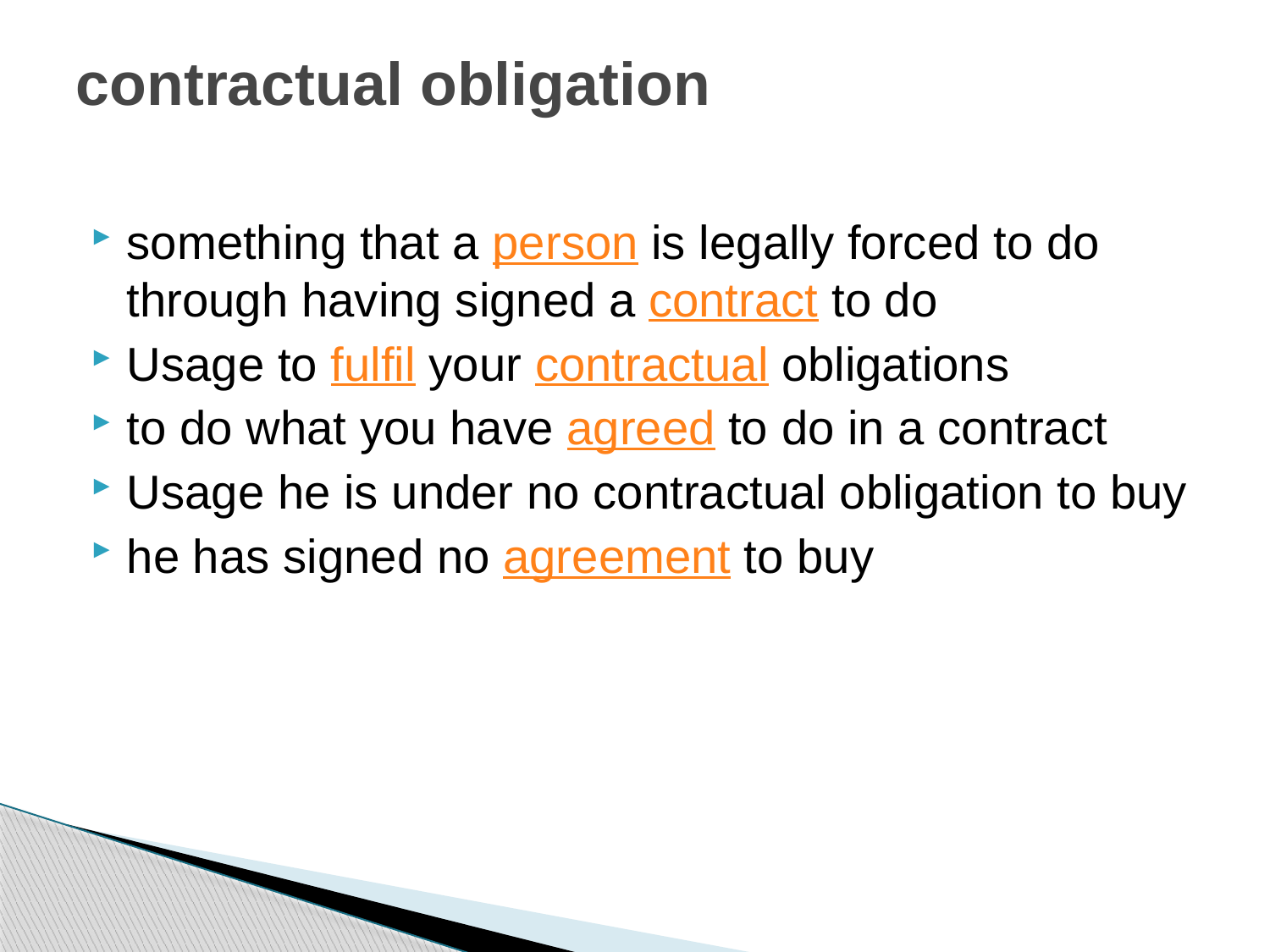

# contractual obligation
something that a person is legally forced to do through having signed a contract to do
Usage to fulfil your contractual obligations
to do what you have agreed to do in a contract
Usage he is under no contractual obligation to buy
he has signed no agreement to buy